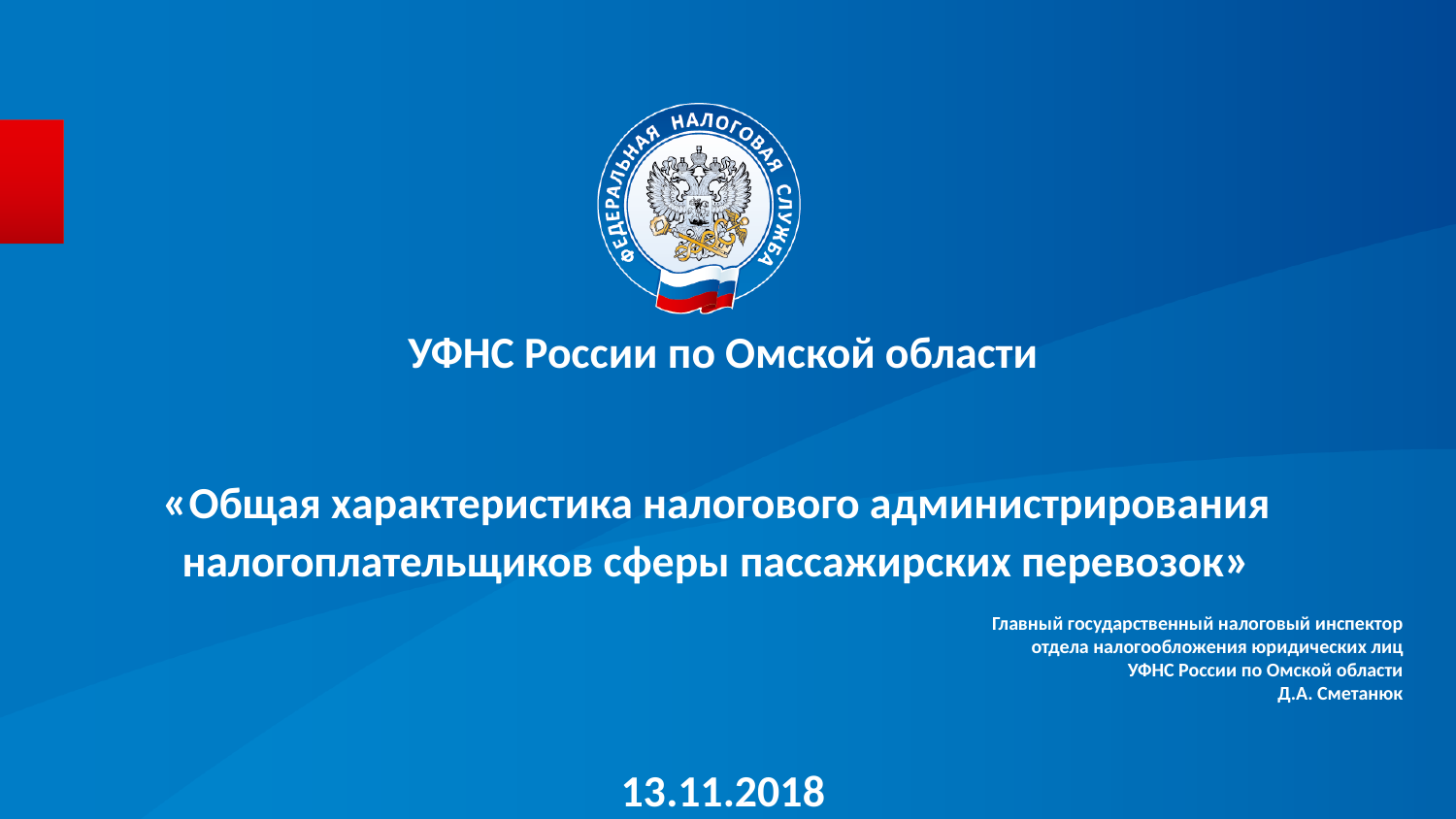

УФНС России по Омской области
# «Общая характеристика налогового администрирования налогоплательщиков сферы пассажирских перевозок»
				Главный государственный налоговый инспектор
 отдела налогообложения юридических лиц
УФНС России по Омской области
Д.А. Сметанюк

13.11.2018